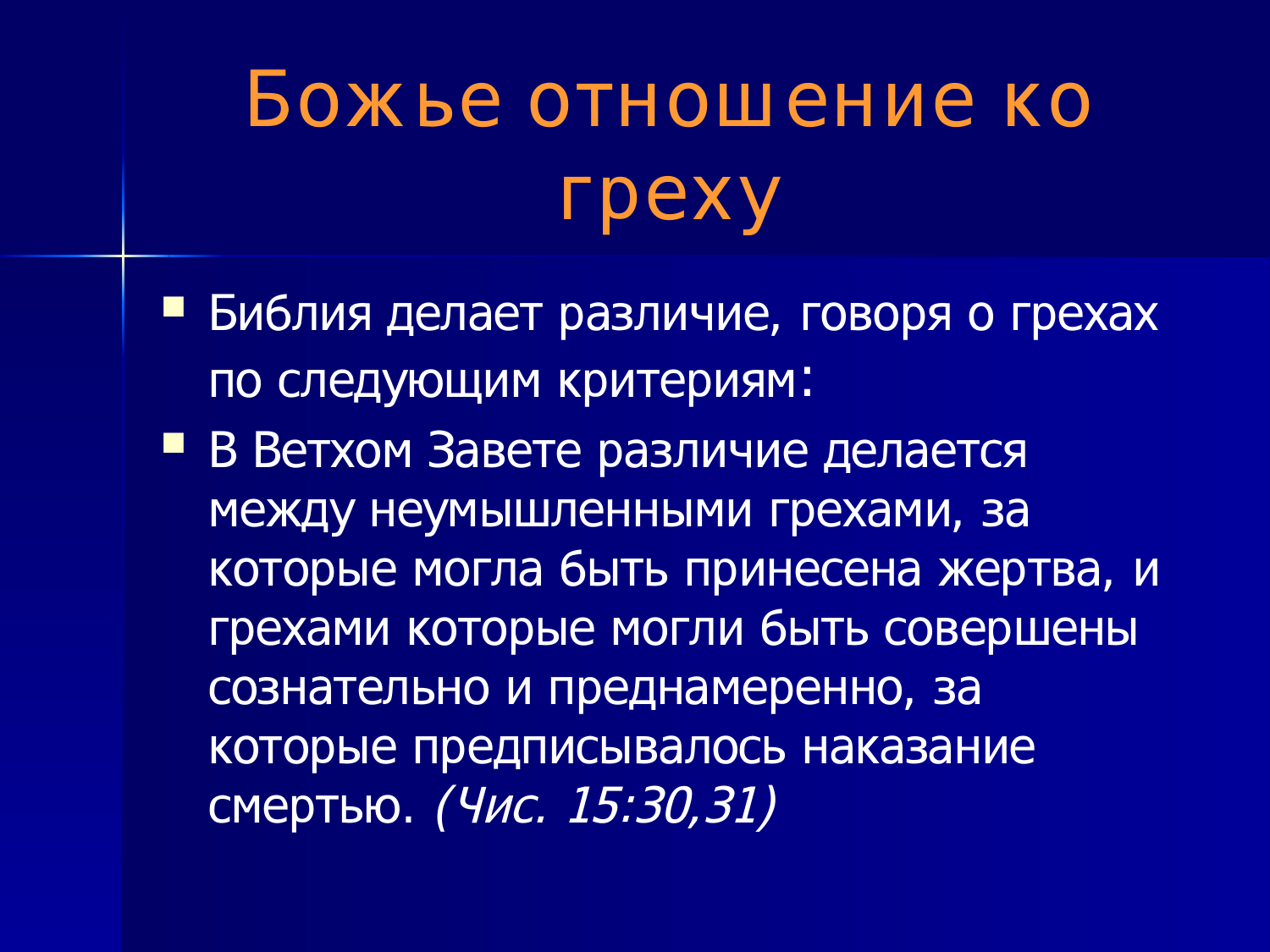

# Божье отношение ко греху
Библия делает различие, говоря о грехах по следующим критериям:
В Ветхом Завете различие делается между неумышленными грехами, за которые могла быть принесена жертва, и грехами которые могли быть совершены сознательно и преднамеренно, за которые предписывалось наказание смертью. (Чис. 15:30,31)